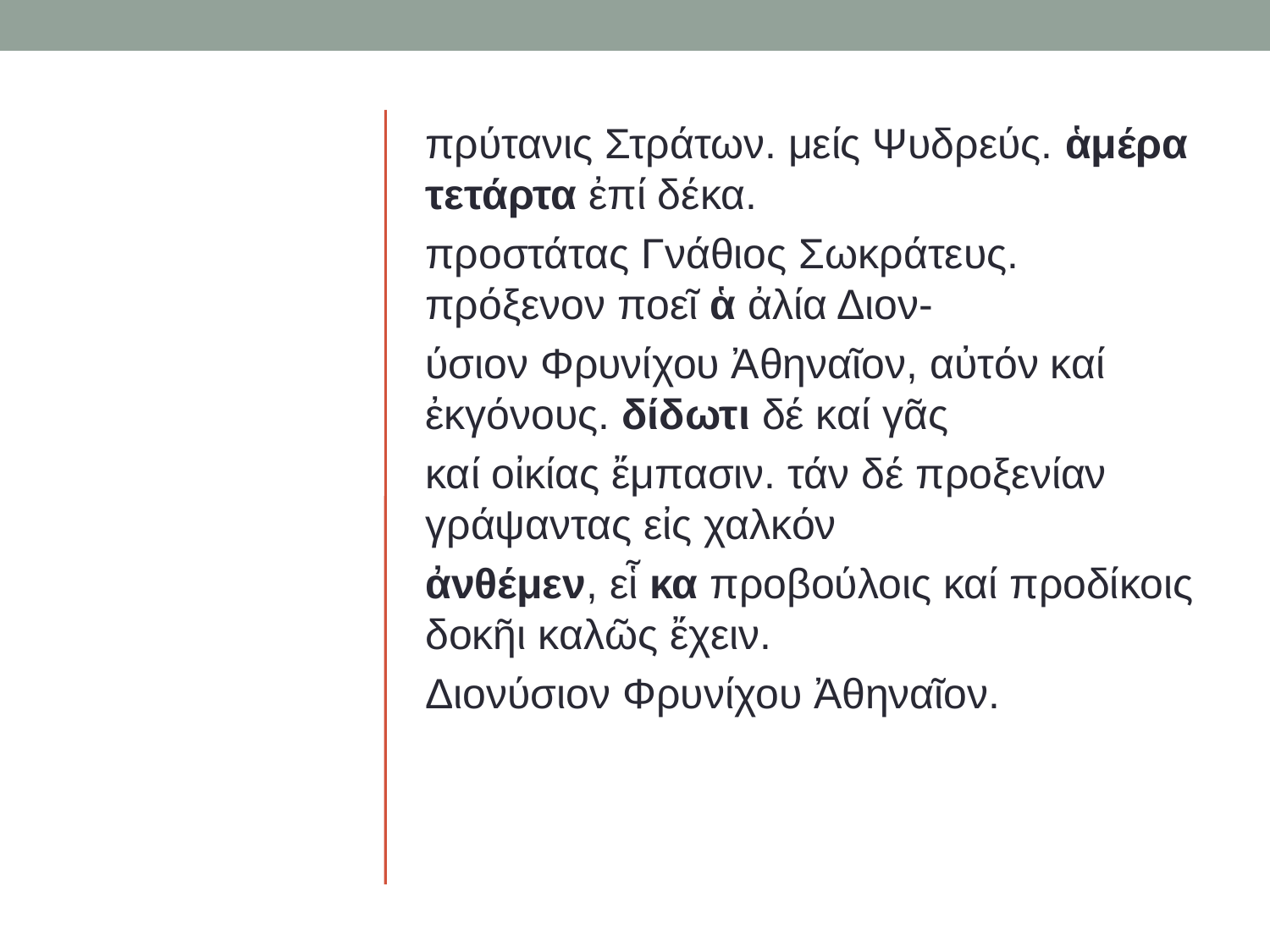

#
πρύτανις Στράτων. μείς Ψυδρεύς. ἁμέρα τετάρτα ἐπί δέκα.
προστάτας Γνάθιος Σωκράτευς. πρόξενον ποεῖ ἁ ἀλία Διον-
ύσιον Φρυνίχου Ἀθηναῖον, αὐτόν καί ἐκγόνους. δίδωτι δέ καί γᾶς
καί οἰκίας ἔμπασιν. τάν δέ προξενίαν γράψαντας εἰς χαλκόν
ἀνθέμεν, εἷ κα προβούλοις καί προδίκοις δοκῆι καλῶς ἔχειν.
Διονύσιον Φρυνίχου Ἀθηναῖον.